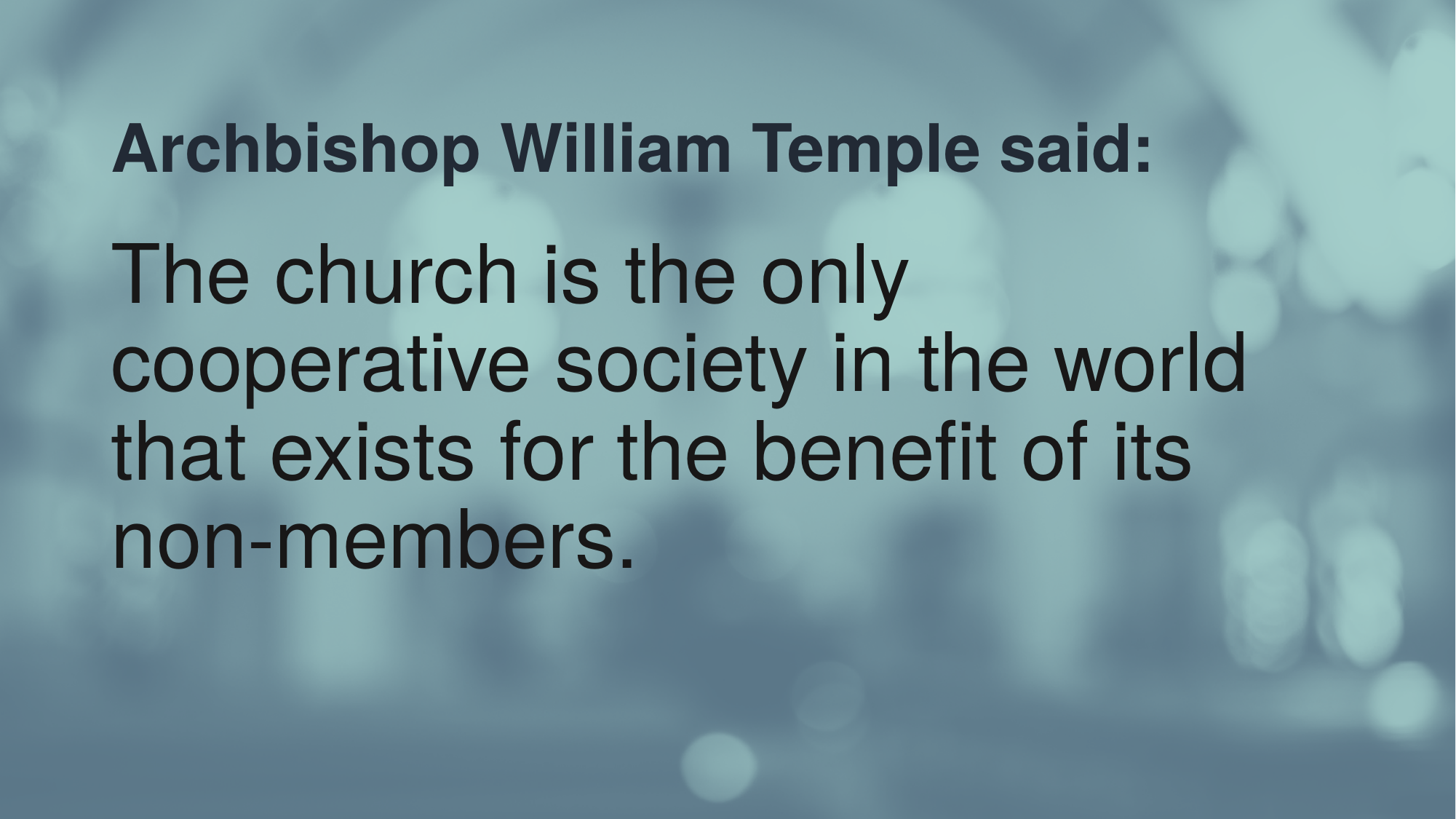

# Archbishop William Temple said:
The church is the only cooperative society in the world that exists for the benefit of its non-members.